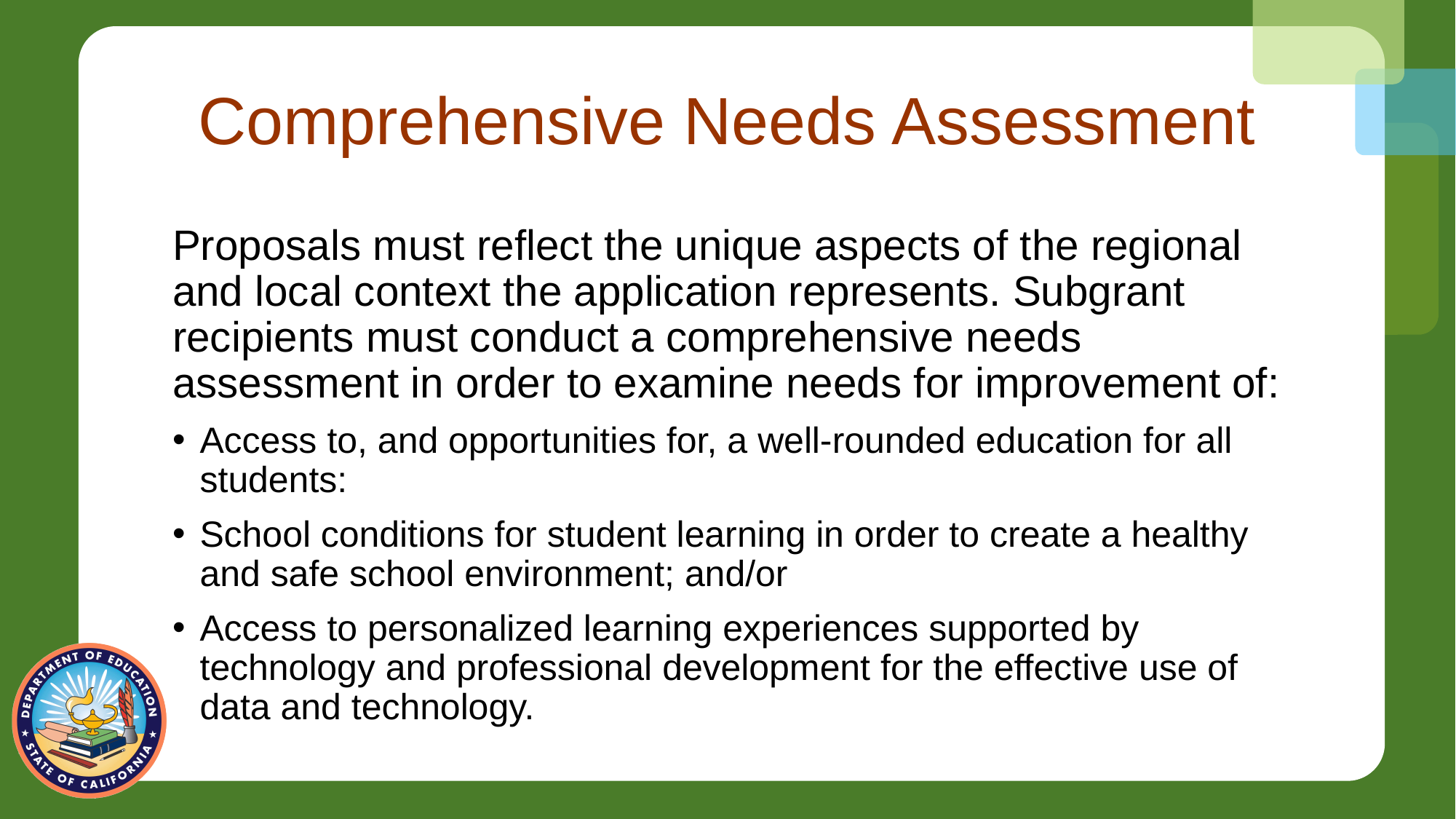

# Comprehensive Needs Assessment
Proposals must reflect the unique aspects of the regional and local context the application represents. Subgrant recipients must conduct a comprehensive needs assessment in order to examine needs for improvement of:
Access to, and opportunities for, a well-rounded education for all students:
School conditions for student learning in order to create a healthy and safe school environment; and/or
Access to personalized learning experiences supported by technology and professional development for the effective use of data and technology.